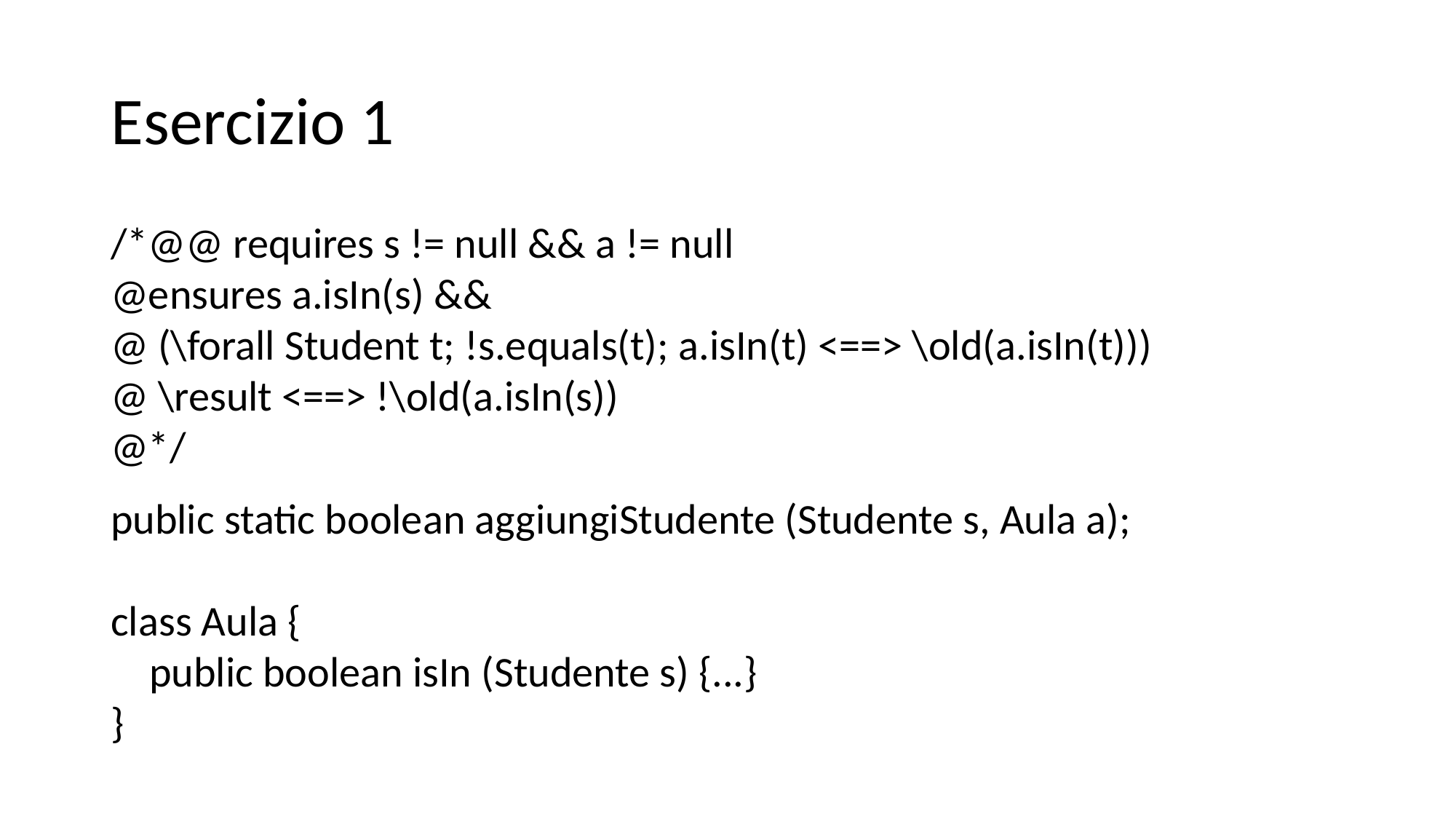

# Esercizio 1
/*@@ requires s != null && a != null
@ensures a.isIn(s) &&
@ (\forall Student t; !s.equals(t); a.isIn(t) <==> \old(a.isIn(t)))
@ \result <==> !\old(a.isIn(s))
@*/
public static boolean aggiungiStudente (Studente s, Aula a);

class Aula {
    public boolean isIn (Studente s) {...}
}